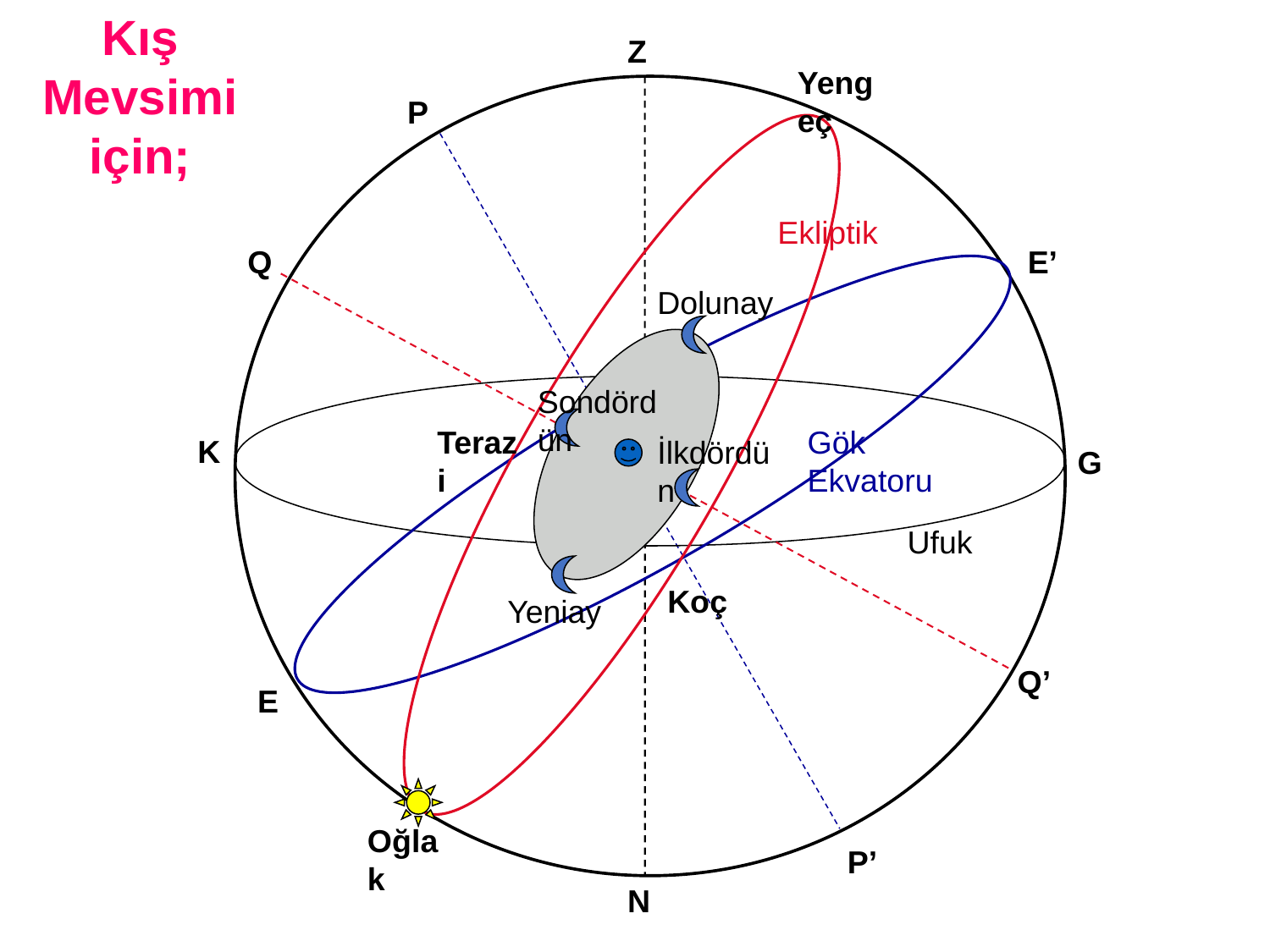

Kış Mevsimi için;
Z
Yengeç

P

Ekliptik
Q
E’
Dolunay

Sondördün

Terazi
Gök Ekvatoru
K
İlkdördün
G

Ufuk

Koç
Yeniay
Q’
E

Oğlak
P’
N